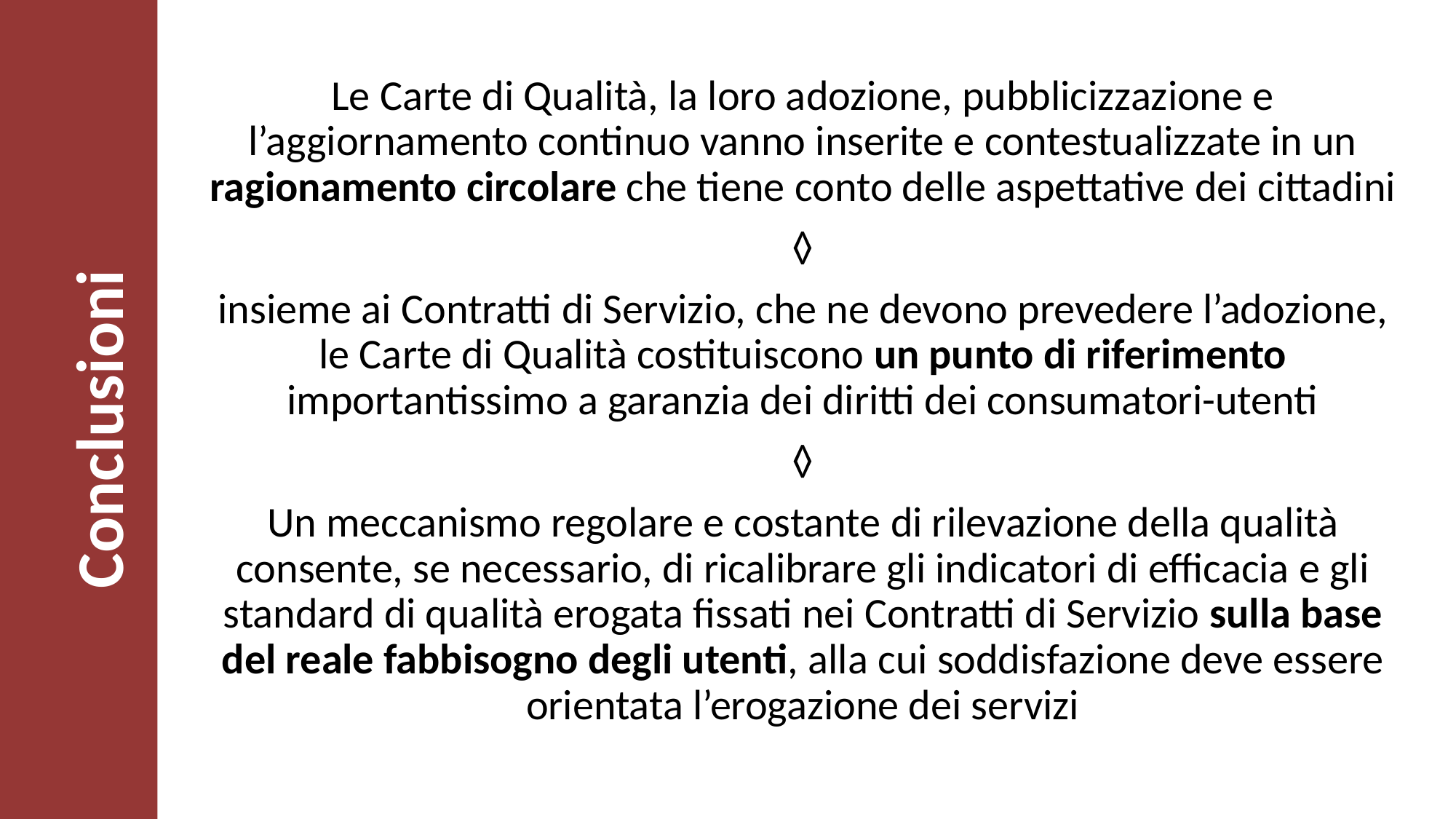

Le Carte di Qualità, la loro adozione, pubblicizzazione e l’aggiornamento continuo vanno inserite e contestualizzate in un ragionamento circolare che tiene conto delle aspettative dei cittadini
◊
insieme ai Contratti di Servizio, che ne devono prevedere l’adozione, le Carte di Qualità costituiscono un punto di riferimento importantissimo a garanzia dei diritti dei consumatori-utenti
◊
Un meccanismo regolare e costante di rilevazione della qualità consente, se necessario, di ricalibrare gli indicatori di efficacia e gli standard di qualità erogata fissati nei Contratti di Servizio sulla base del reale fabbisogno degli utenti, alla cui soddisfazione deve essere orientata l’erogazione dei servizi
# Conclusioni